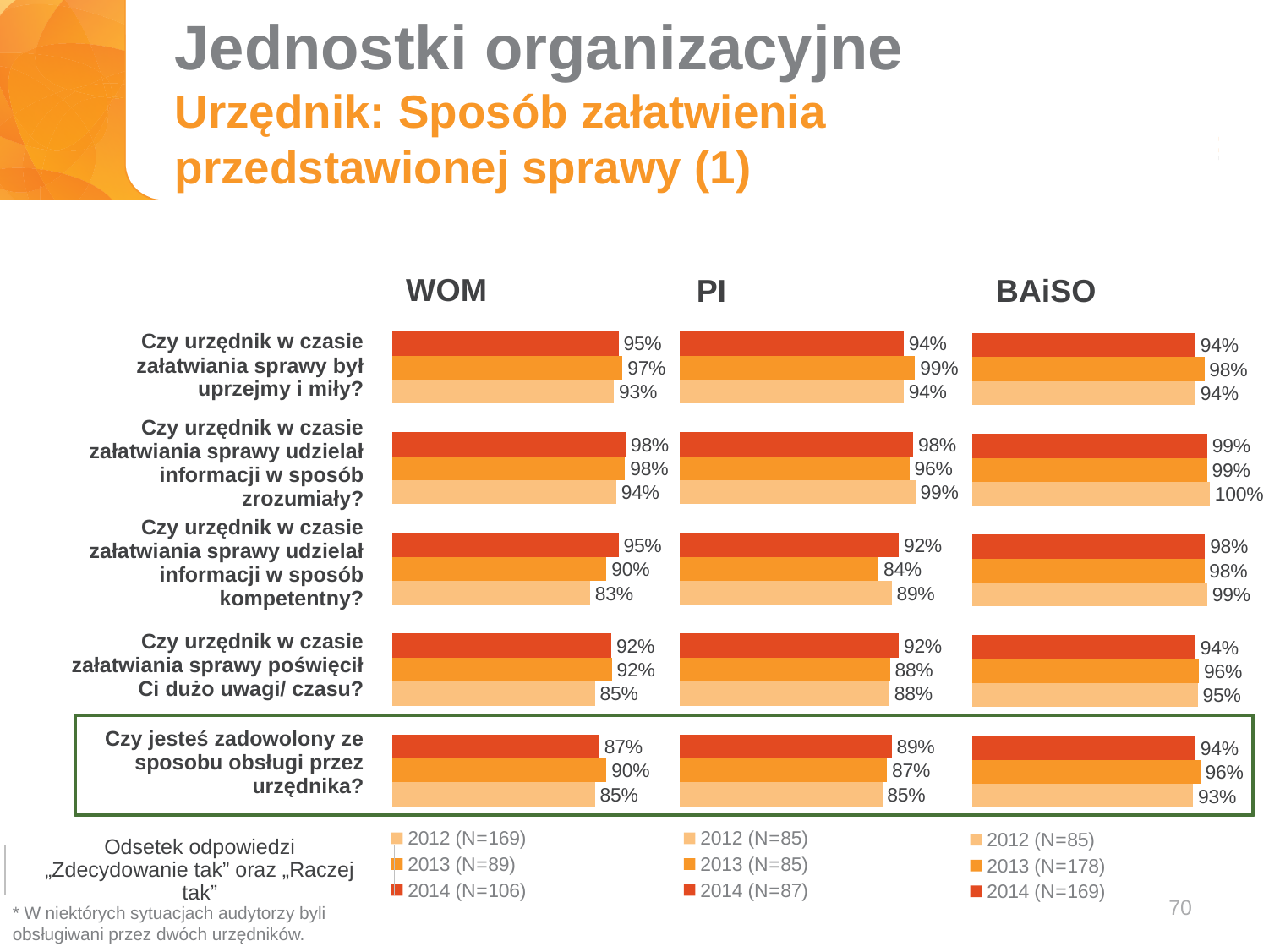

# Jednostki organizacyjne Urzędnik: Sposób załatwienia przedstawionej sprawy (1)
WOM
PI
BAiSO

### Chart

| Category | 2014 (N=106) | 2013 (N=89) | 2012 (N=169) |
|---|---|---|---|
| Urzędnik był uprzejmy i miły | 0.9500000000000003 | 0.9662921348314606 | 0.93 |
| Urzędnik udzielał informacji w sposób zrozumiały  | 0.98 | 0.9775280898876401 | 0.9400000000000003 |
| Urzędnik udzielał informacji w sposób kompetentny | 0.9500000000000003 | 0.8988764044943823 | 0.8300000000000003 |
| Urzędnik poświęcił Ci dużo uwagi/ czasu | 0.92 | 0.9213483146067416 | 0.8500000000000003 |
| OGÓLNA OCENA ZADOWOLENIA | 0.8700000000000003 | 0.8988764044943823 | 0.8500000000000003 |

### Chart

| Category | 2014 (N=87) | 2013 (N=85) | 2012 (N=85) |
|---|---|---|---|
| Urzędnik był uprzejmy i miły | 0.94 | 0.9882352941176469 | 0.94 |
| Urzędnik udzielał informacji w sposób zrozumiały  | 0.98 | 0.9647058823529412 | 0.99 |
| Urzędnik udzielał informacji w sposób kompetentny | 0.92 | 0.8352941176470589 | 0.89 |
| Urzędnik poświęcił Ci dużo uwagi/ czasu | 0.92 | 0.8823529411764707 | 0.88 |
| OGÓLNA OCENA ZADOWOLENIA | 0.89 | 0.8705882352941177 | 0.85 |

[unsupported chart]

| Czy urzędnik w czasie załatwiania sprawy był uprzejmy i miły? |
| --- |
| Czy urzędnik w czasie załatwiania sprawy udzielał informacji w sposób zrozumiały? |
| Czy urzędnik w czasie załatwiania sprawy udzielał informacji w sposób kompetentny? |
| Czy urzędnik w czasie załatwiania sprawy poświęcił Ci dużo uwagi/ czasu? |
| Czy jesteś zadowolony ze sposobu obsługi przez urzędnika? |

Odsetek odpowiedzi „Zdecydowanie tak” oraz „Raczej tak”
70
* W niektórych sytuacjach audytorzy byli obsługiwani przez dwóch urzędników.